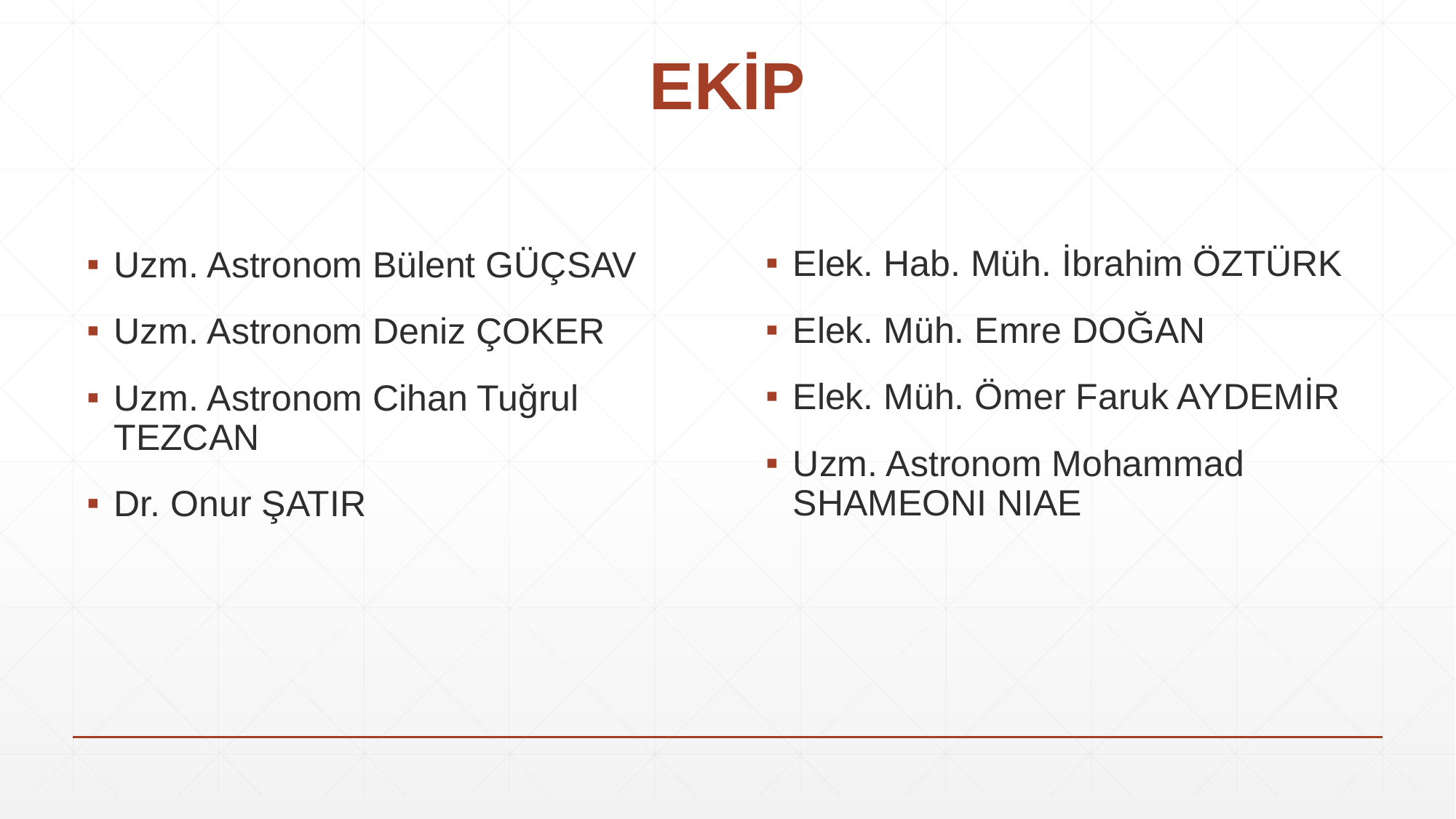

# EKİP

Elek. Hab. Müh. İbrahim ÖZTÜRK
Elek. Müh. Emre DOĞAN
Elek. Müh. Ömer Faruk AYDEMİR
Uzm. Astronom Mohammad SHAMEONI NIAE

Uzm. Astronom Bülent GÜÇSAV
Uzm. Astronom Deniz ÇOKER
Uzm. Astronom Cihan Tuğrul TEZCAN
Dr. Onur ŞATIR